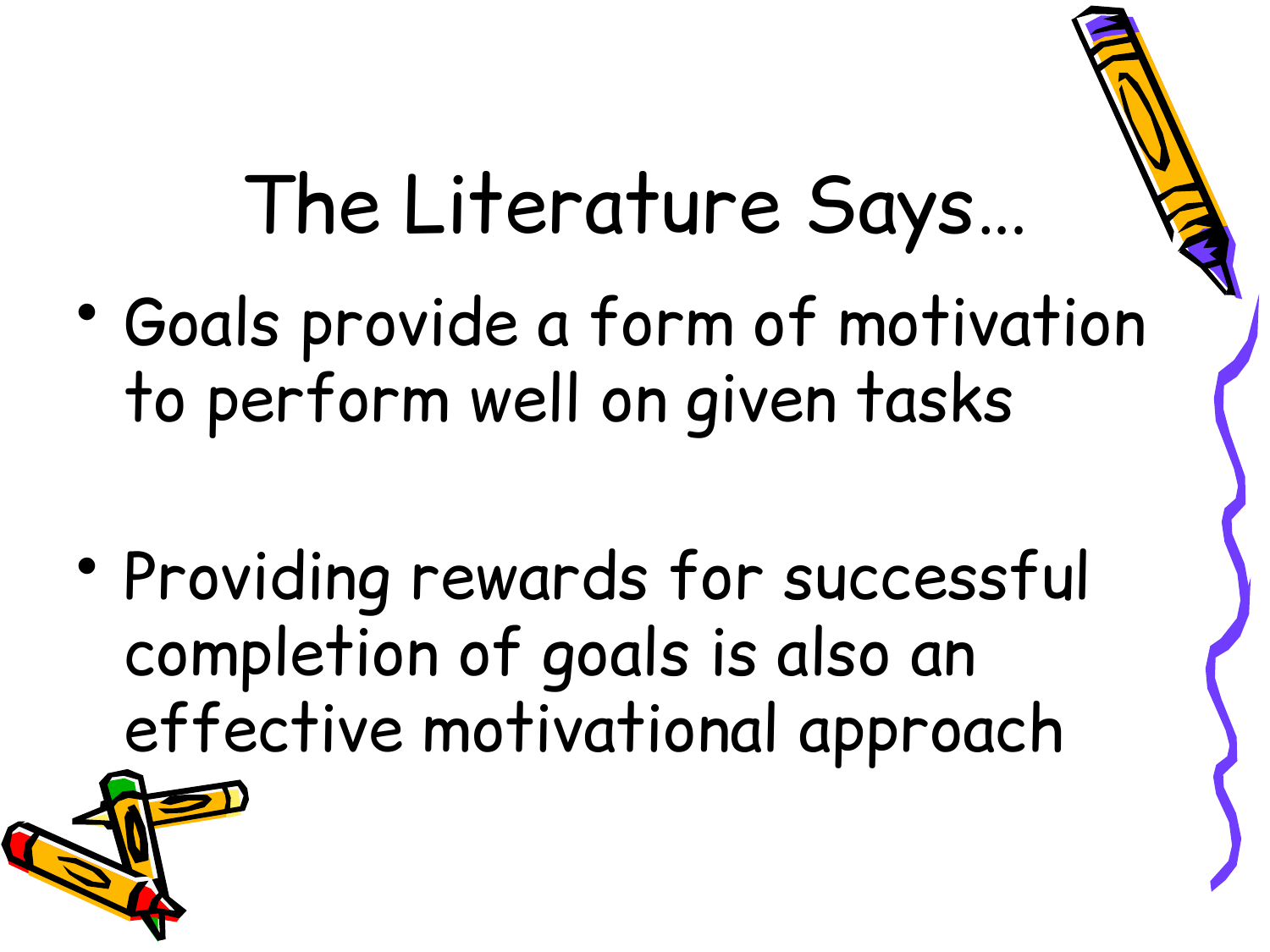

# The Literature Says…
Goals provide a form of motivation to perform well on given tasks

Providing rewards for successful completion of goals is also an effective motivational approach